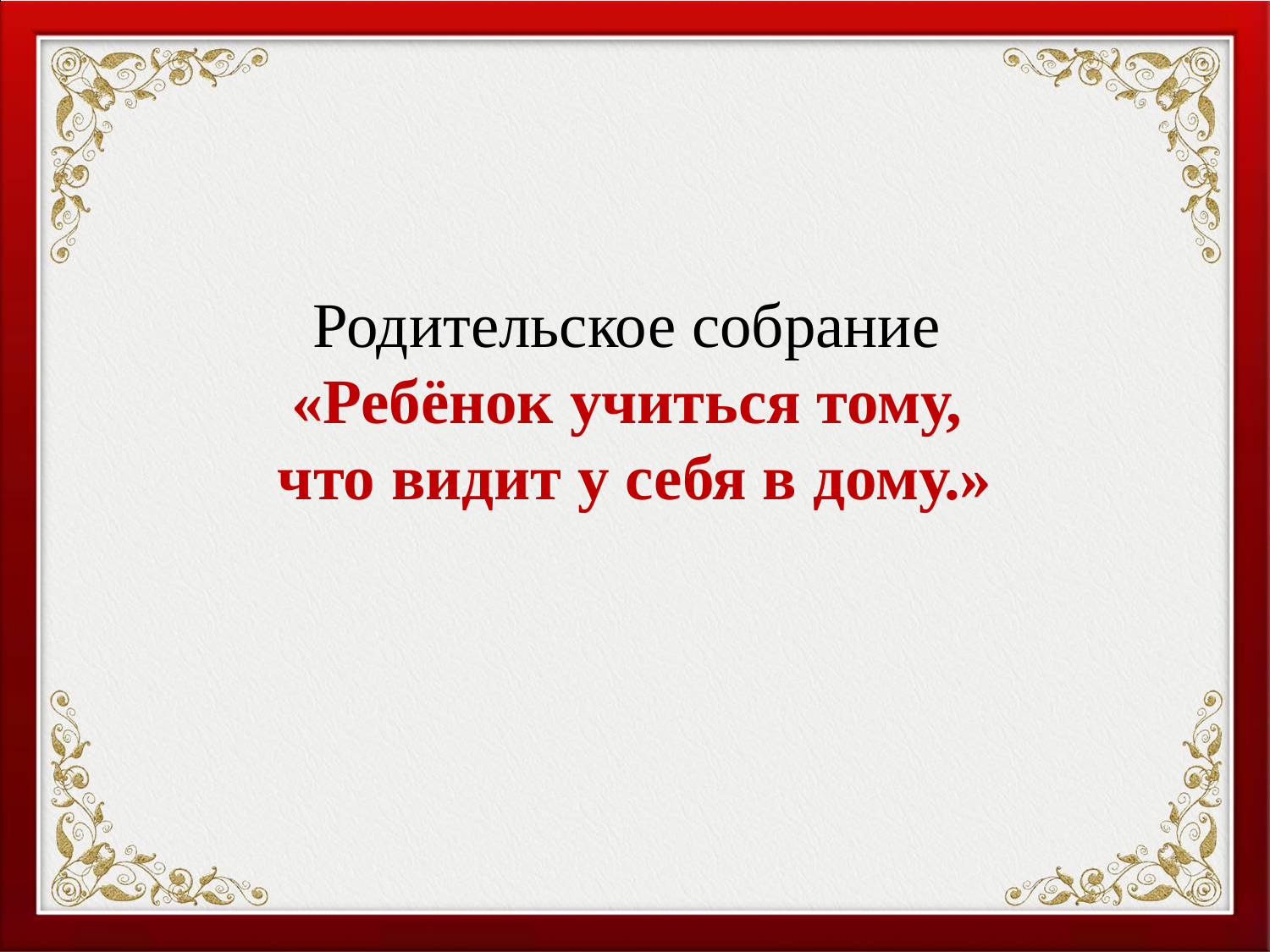

# Родительское собрание «Ребёнок учиться тому, что видит у себя в дому.»